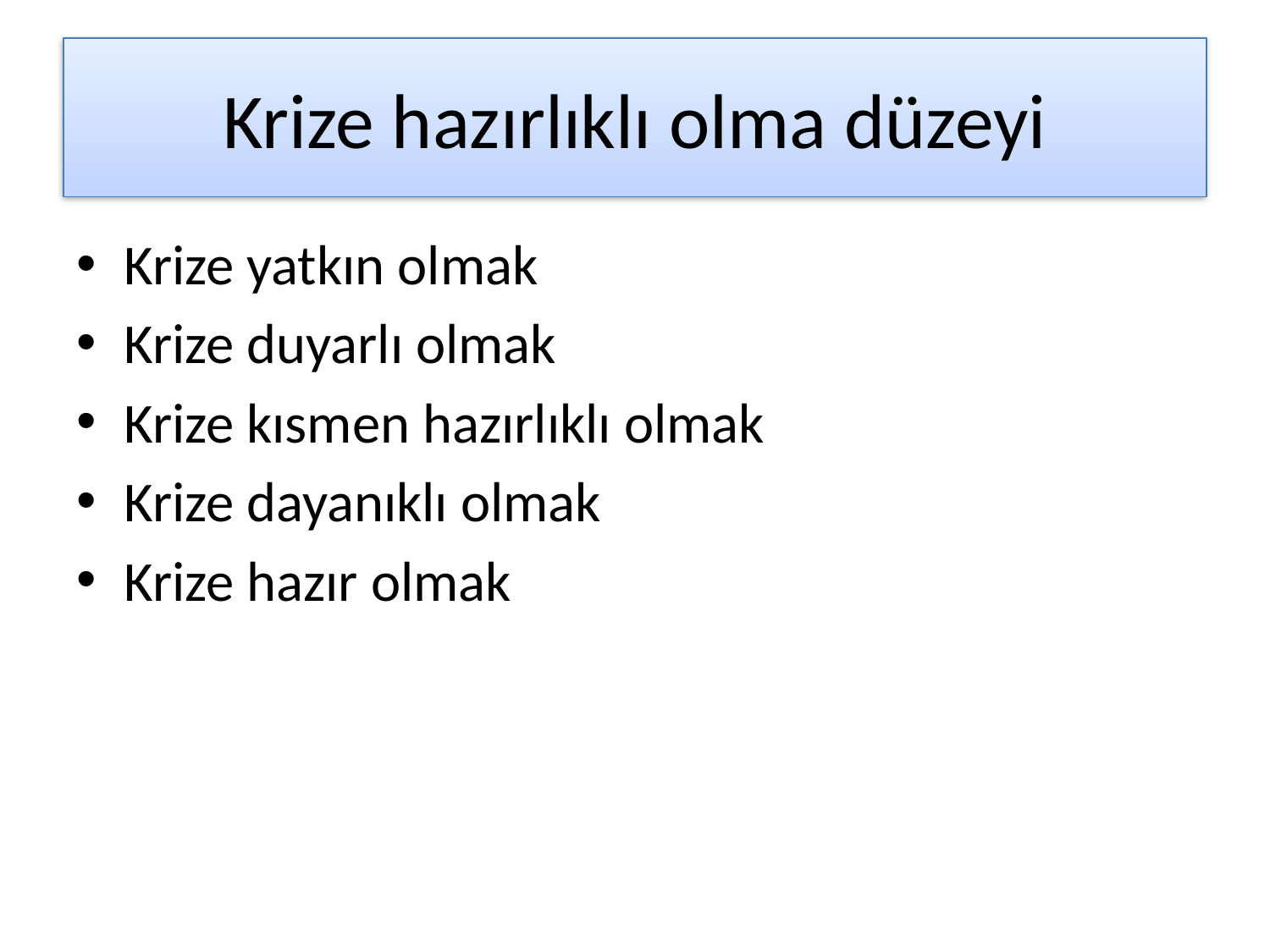

# Krize hazırlıklı olma düzeyi
Krize yatkın olmak
Krize duyarlı olmak
Krize kısmen hazırlıklı olmak
Krize dayanıklı olmak
Krize hazır olmak